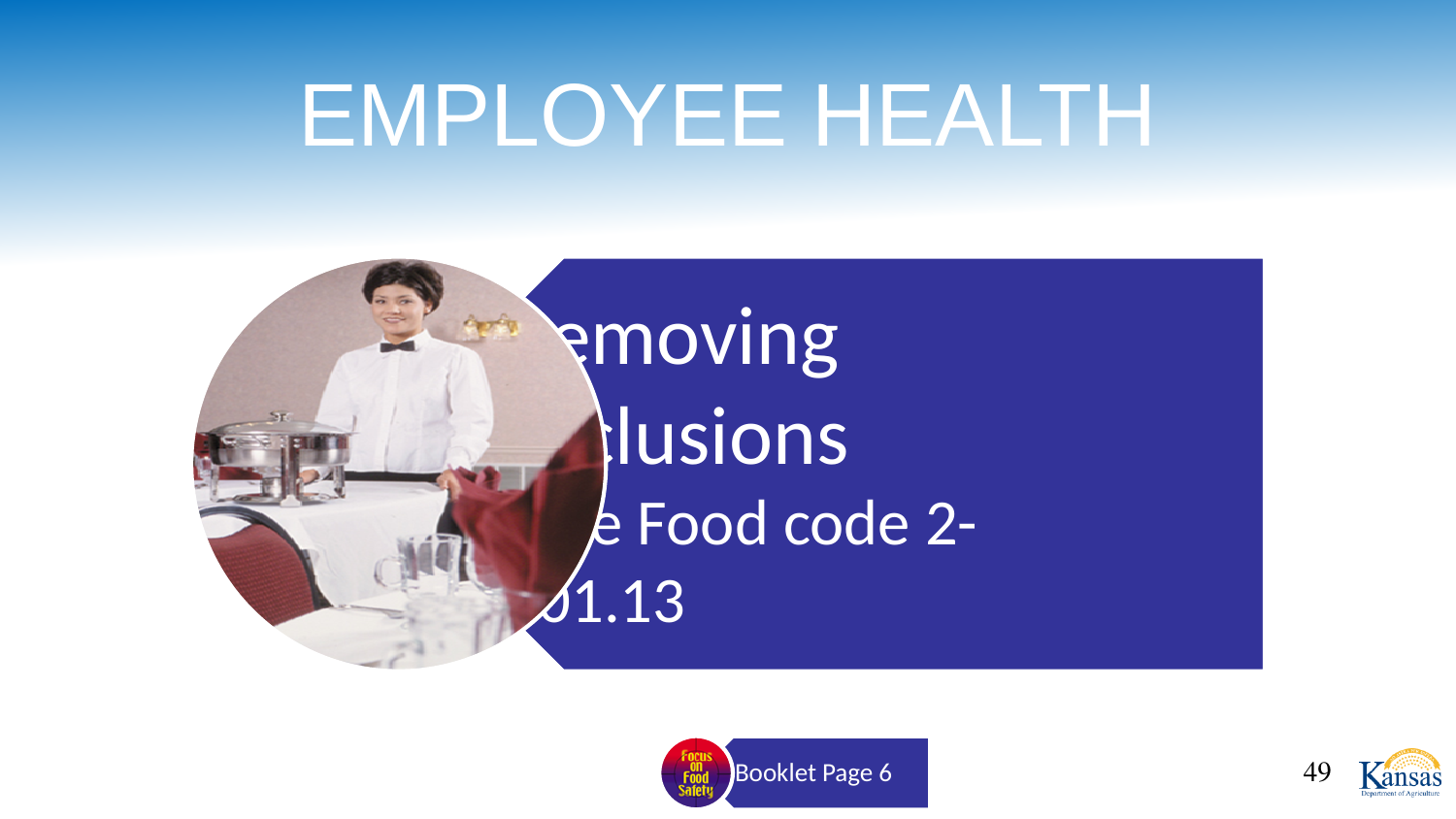

# EMPLOYEE HEALTH
Removing Exclusions
See Food code 2-201.13
Booklet Page 6
49